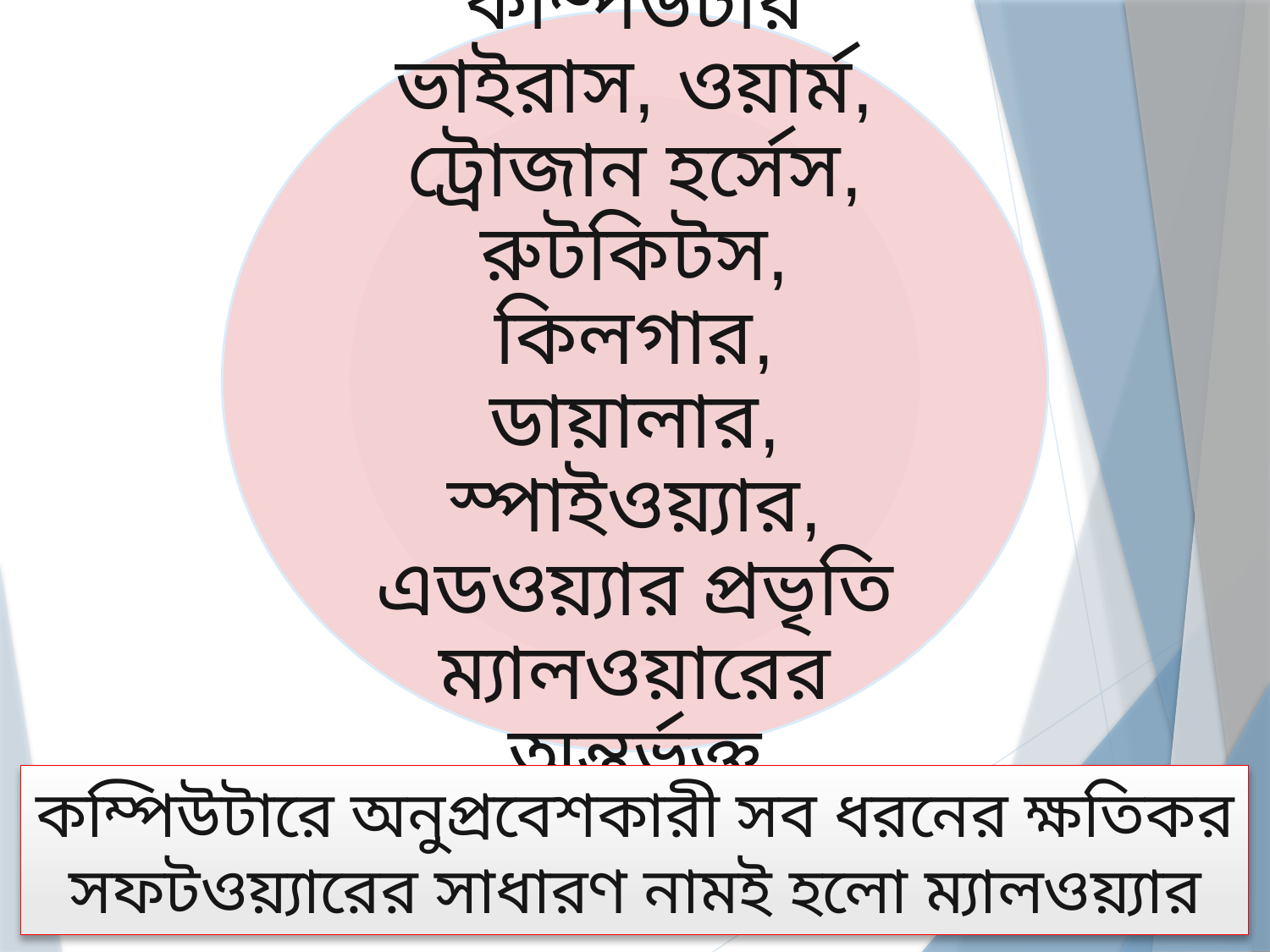

কম্পিউটার ভাইরাস, ওয়ার্ম, ট্রোজান হর্সেস, রুটকিটস, কিলগার, ডায়ালার, স্পাইওয়্যার, এডওয়্যার প্রভৃতি ম্যালওয়ারের অন্তর্ভুক্ত
কম্পিউটারে অনুপ্রবেশকারী সব ধরনের ক্ষতিকর সফটওয়্যারের সাধারণ নামই হলো ম্যালওয়্যার